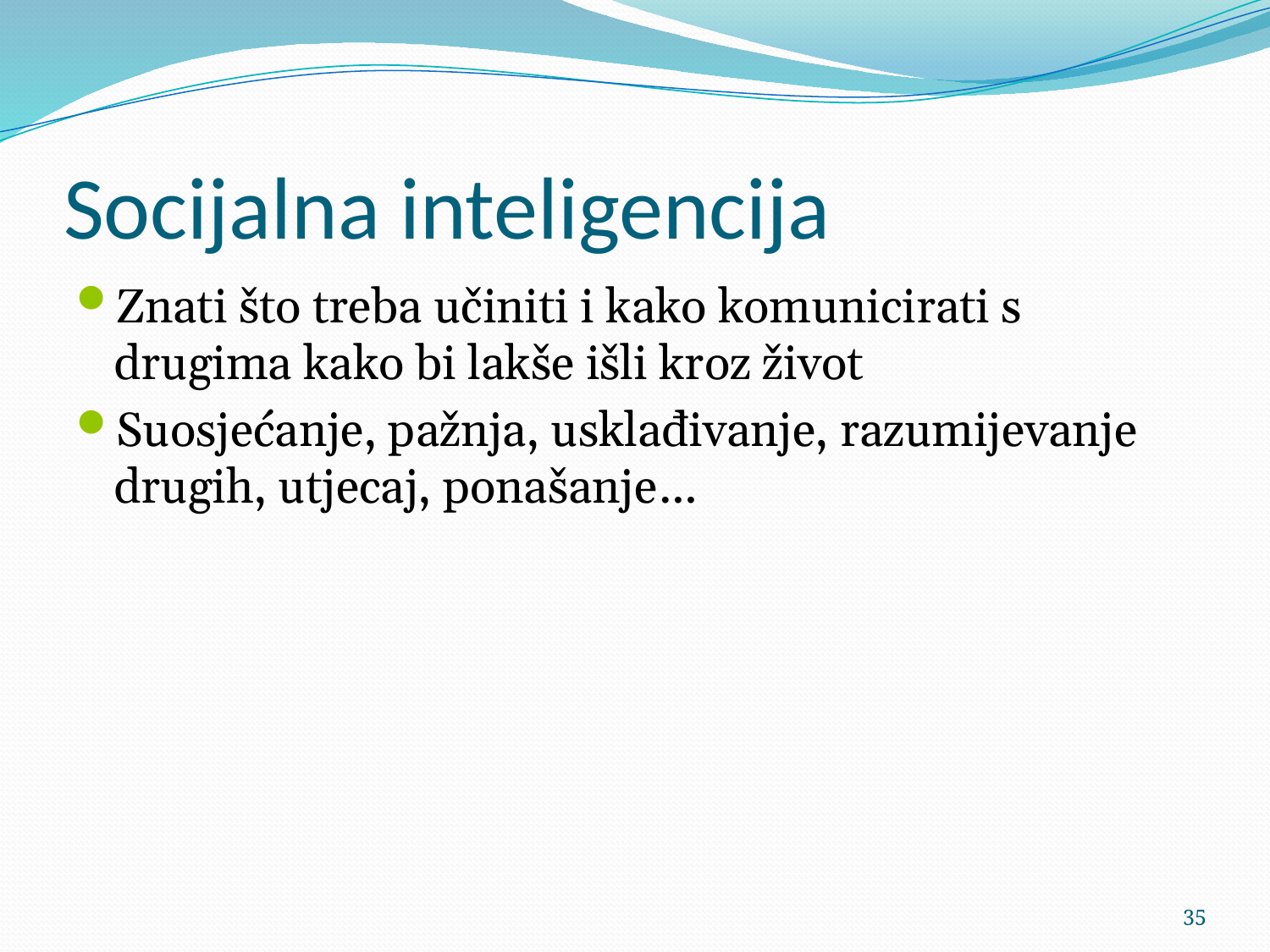

# Socijalna inteligencija
Znati što treba učiniti i kako komunicirati s drugima kako bi lakše išli kroz život
Suosjećanje, pažnja, usklađivanje, razumijevanje drugih, utjecaj, ponašanje…

35